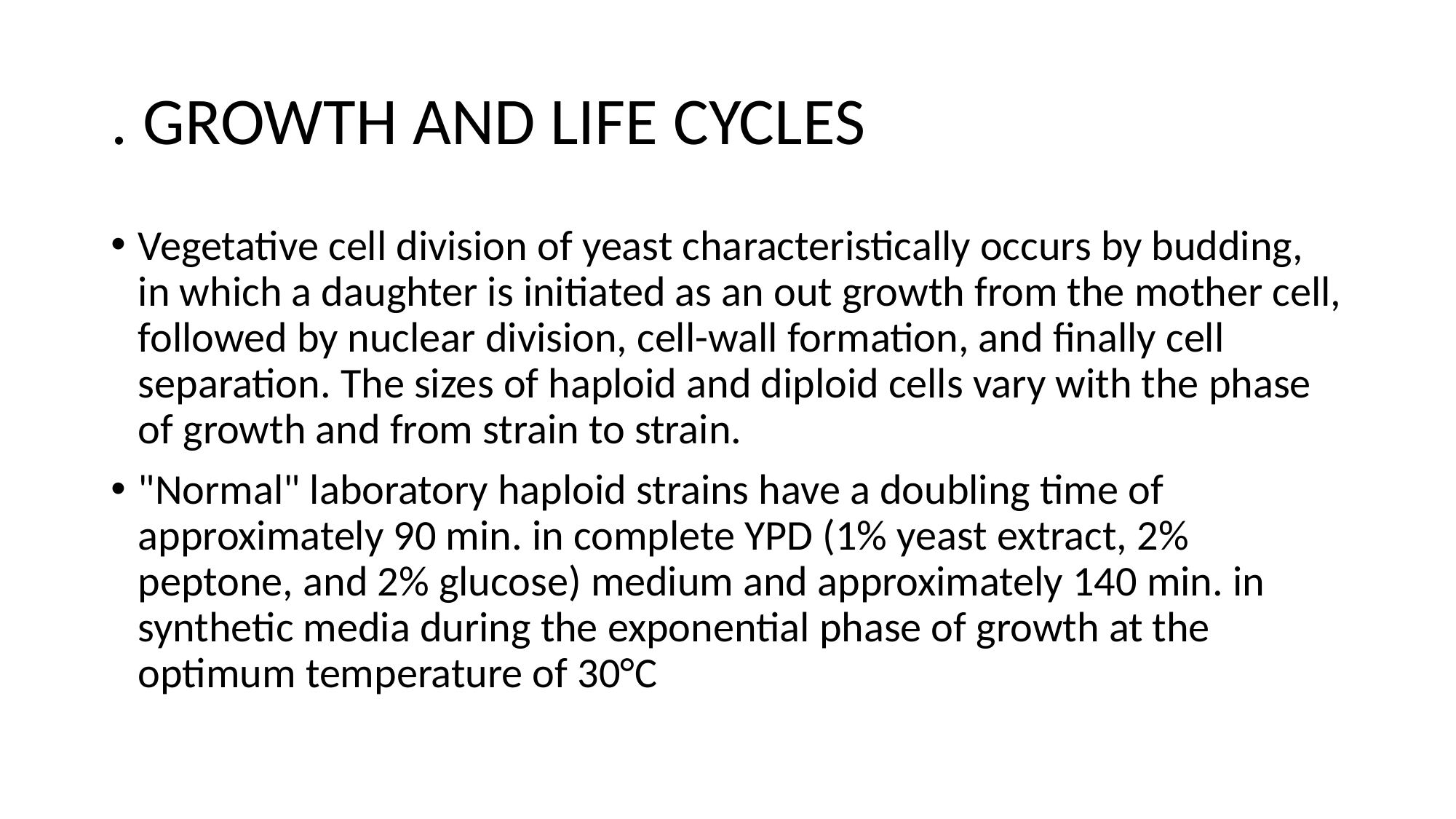

# . GROWTH AND LIFE CYCLES
Vegetative cell division of yeast characteristically occurs by budding, in which a daughter is initiated as an out growth from the mother cell, followed by nuclear division, cell-wall formation, and finally cell separation. The sizes of haploid and diploid cells vary with the phase of growth and from strain to strain.
"Normal" laboratory haploid strains have a doubling time of approximately 90 min. in complete YPD (1% yeast extract, 2% peptone, and 2% glucose) medium and approximately 140 min. in synthetic media during the exponential phase of growth at the optimum temperature of 30°C